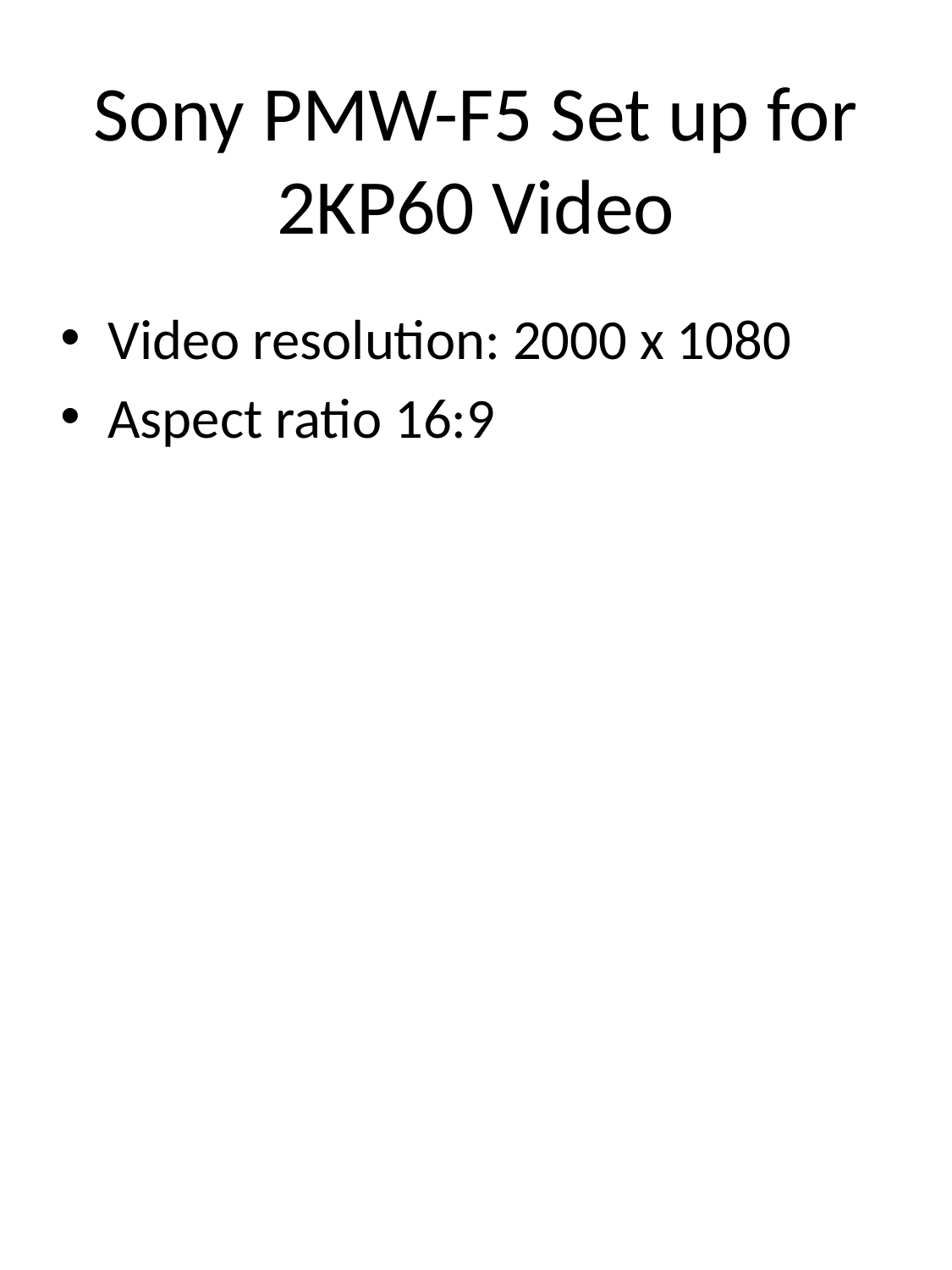

# Sony PMW-F5 Set up for 2KP60 Video
Video resolution: 2000 x 1080
Aspect ratio 16:9